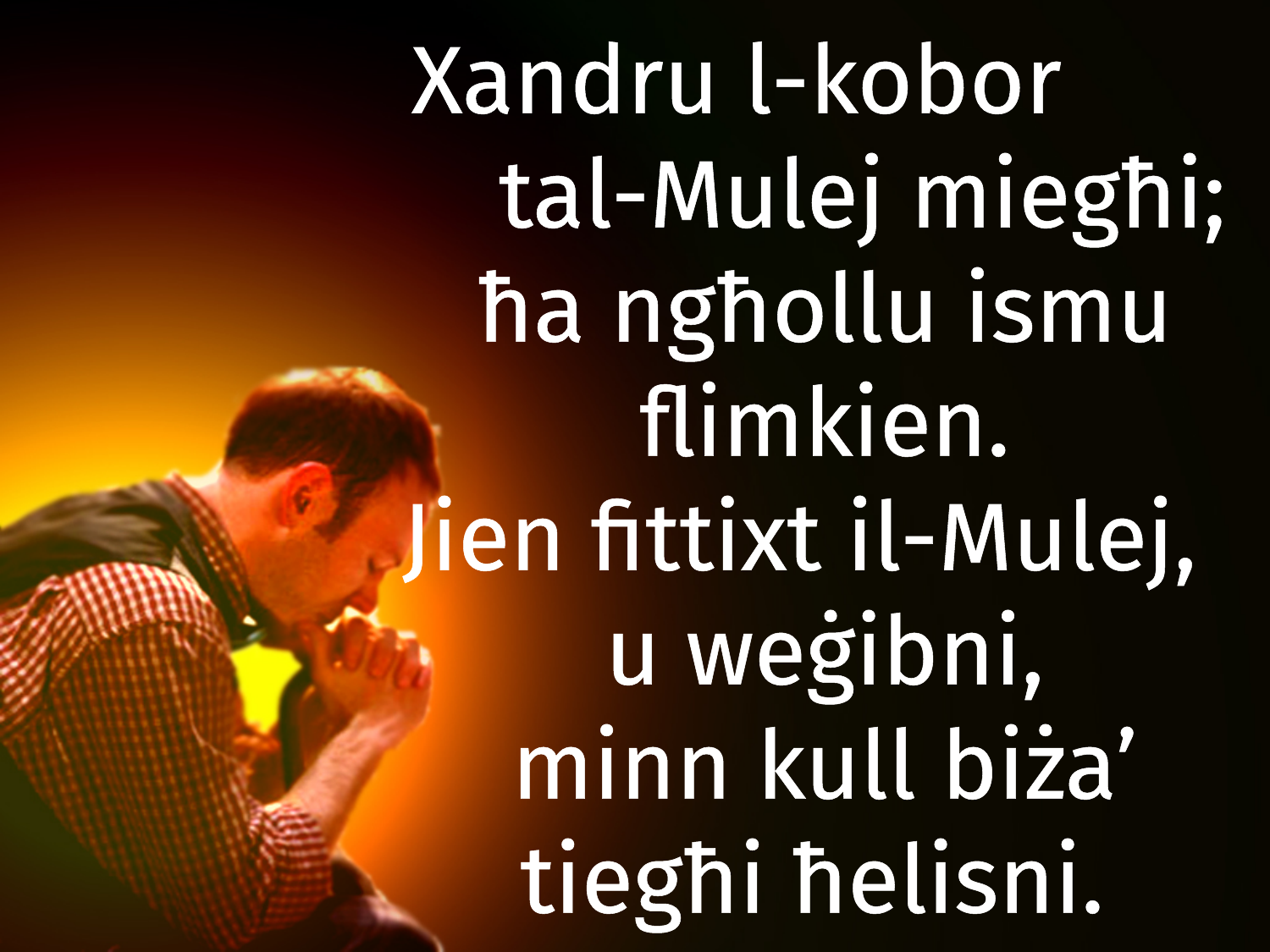

Xandru l-kobor           tal-Mulej miegħi;
ħa ngħollu ismu flimkien.
Jien fittixt il-Mulej,    u weġibni,
minn kull biża’ tiegħi ħelisni.